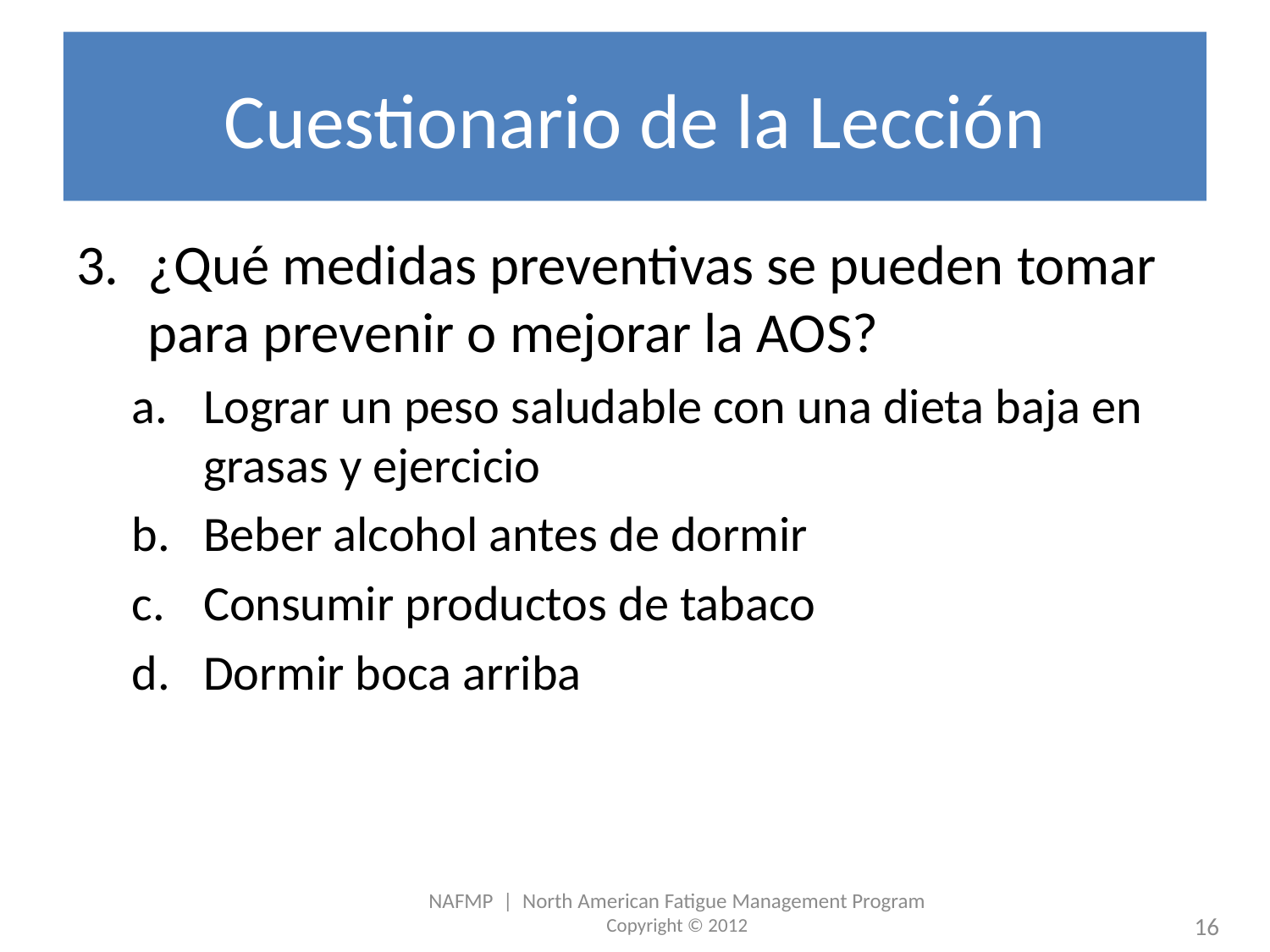

# Cuestionario de la Lección
¿Qué medidas preventivas se pueden tomar para prevenir o mejorar la AOS?
Lograr un peso saludable con una dieta baja en grasas y ejercicio
Beber alcohol antes de dormir
Consumir productos de tabaco
Dormir boca arriba